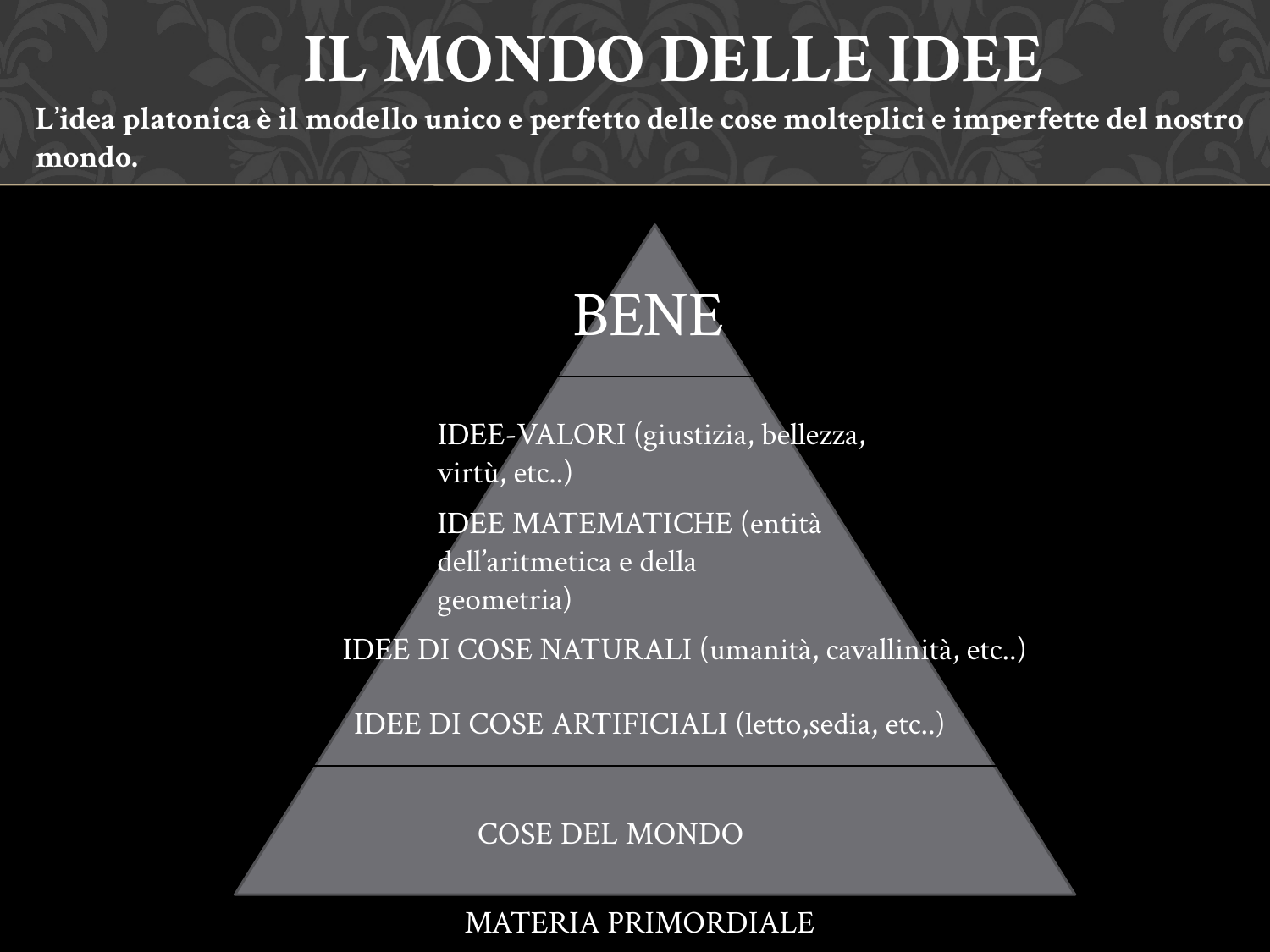

IL MONDO DELLE IDEE
L’idea platonica è il modello unico e perfetto delle cose molteplici e imperfette del nostro mondo.

BENE
IDEE-VALORI (giustizia, bellezza, virtù, etc..)
IDEE MATEMATICHE (entità dell’aritmetica e della geometria)
IDEE DI COSE NATURALI (umanità, cavallinità, etc..)
IDEE DI COSE ARTIFICIALI (letto,sedia, etc..)
COSE DEL MONDO
MATERIA PRIMORDIALE